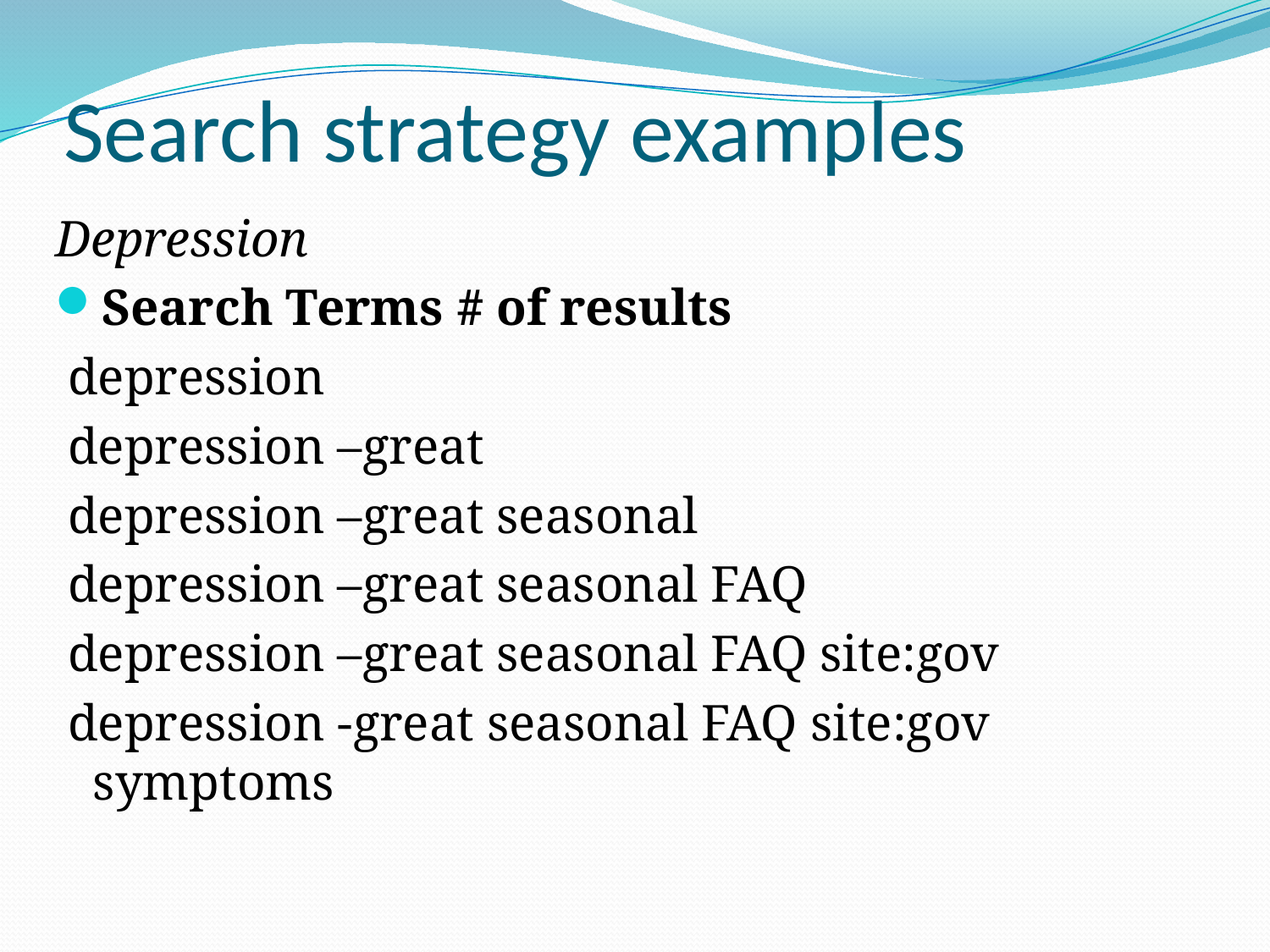

# Search strategy examples
Depression
Search Terms # of results
 depression
 depression –great
 depression –great seasonal
 depression –great seasonal FAQ
 depression –great seasonal FAQ site:gov
 depression -great seasonal FAQ site:gov symptoms